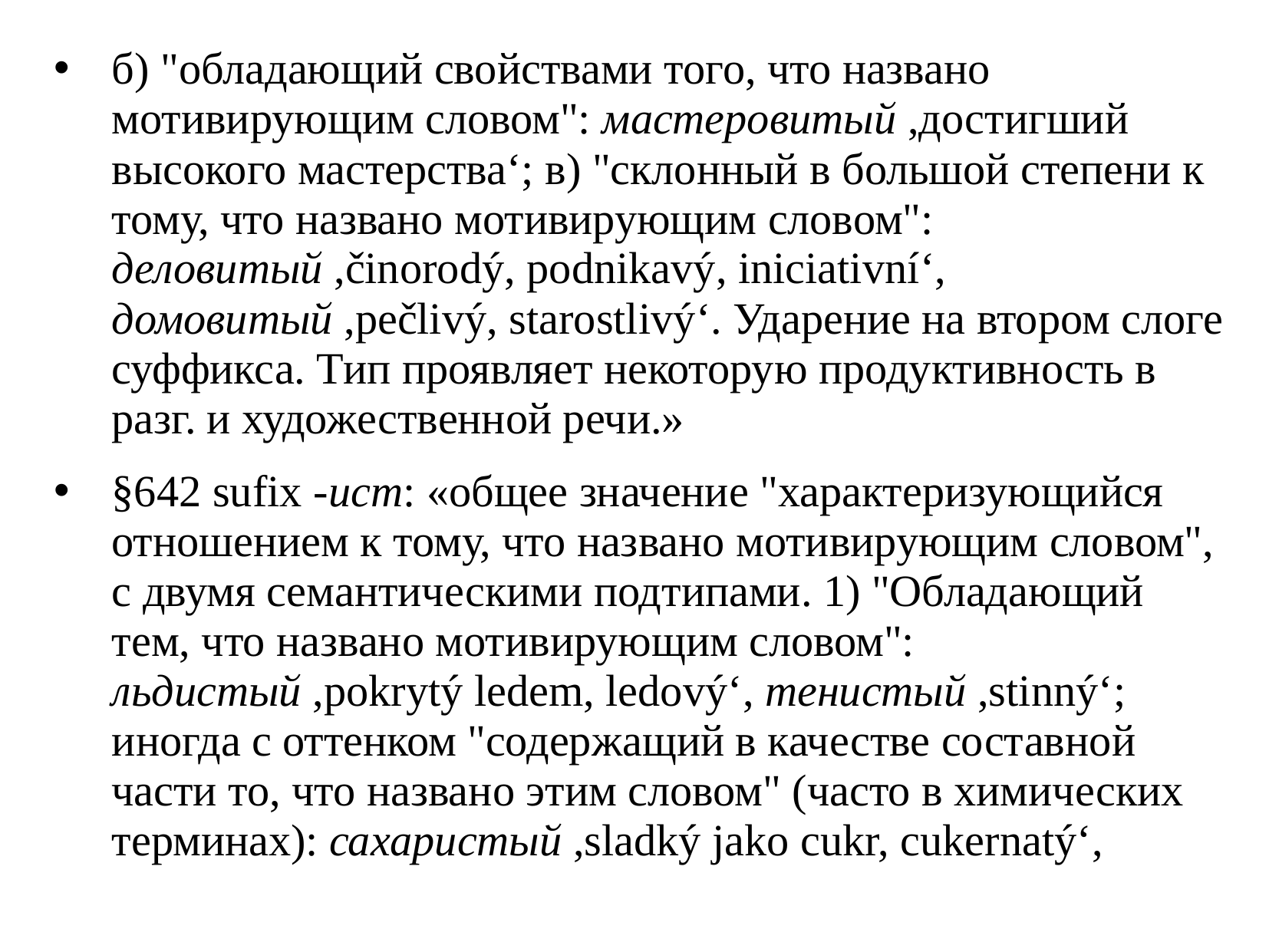

б) "обладающий свойствами того, что названо мотивирующим словом": мастеровитый ,достигший высокого мастерства‘; в) "склонный в большой степени к тому, что названо мотивирующим словом": деловитый ,činorodý, podnikavý, iniciativní‘, домовитый ,pečlivý, starostlivý‘. Ударение на втором слоге суффикса. Тип проявляет некоторую продуктивность в разг. и художественной речи.»
§642 sufix -ист: «общее значение "характеризующийся отношением к тому, что названо мотивирующим словом", с двумя семантическими подтипами. 1) "Обладающий тем, что названо мотивирующим словом": льдистый ,pokrytý ledem, ledový‘, тенистый ,stinný‘; иногда с оттенком "содержащий в качестве составной части то, что названо этим словом" (часто в химических терминах): сахаристый ,sladký jako cukr, cukernatý‘,